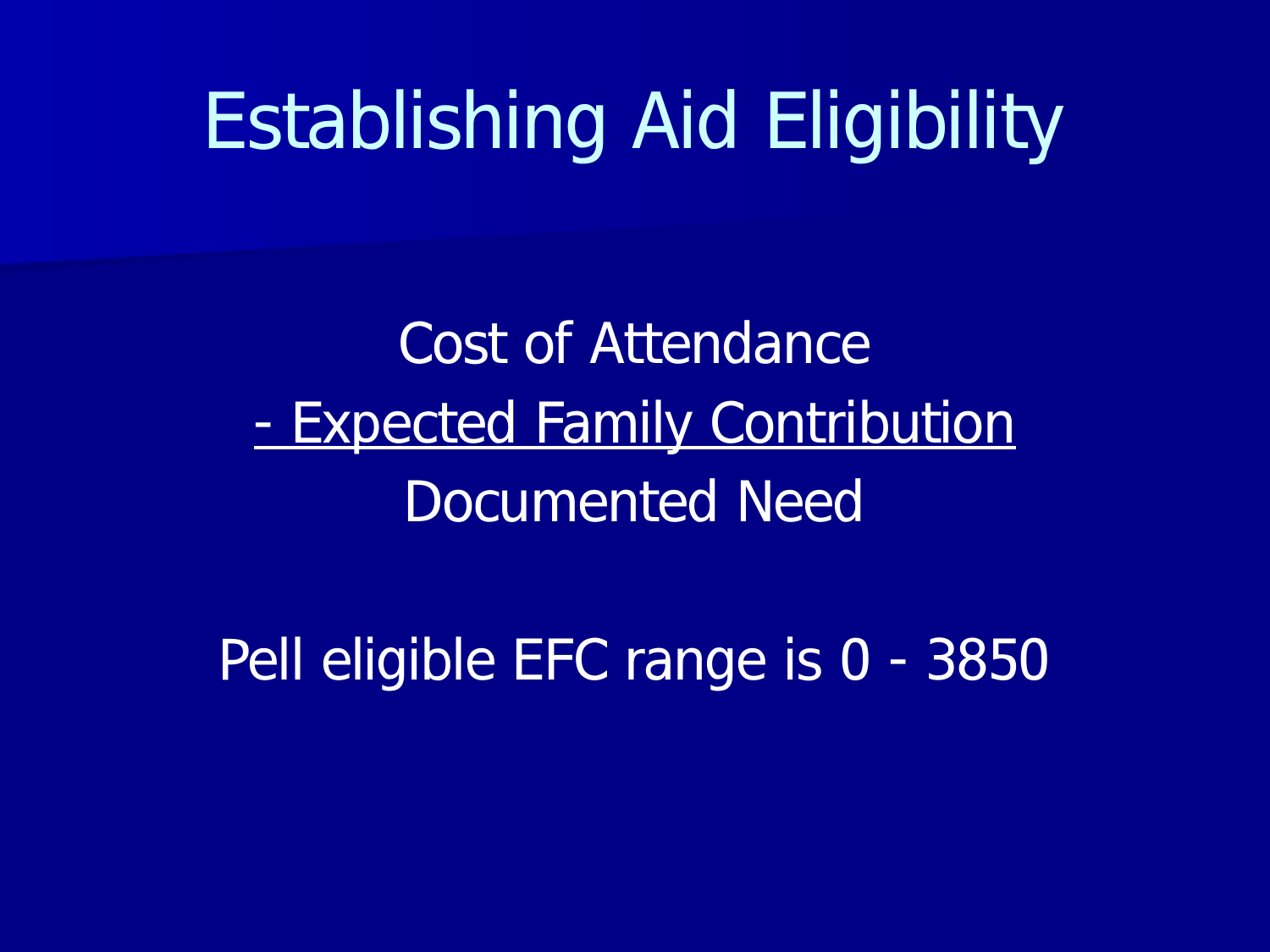

# Establishing Aid Eligibility

Cost of Attendance
- Expected Family Contribution
Documented Need

Pell eligible EFC range is 0 - 3850